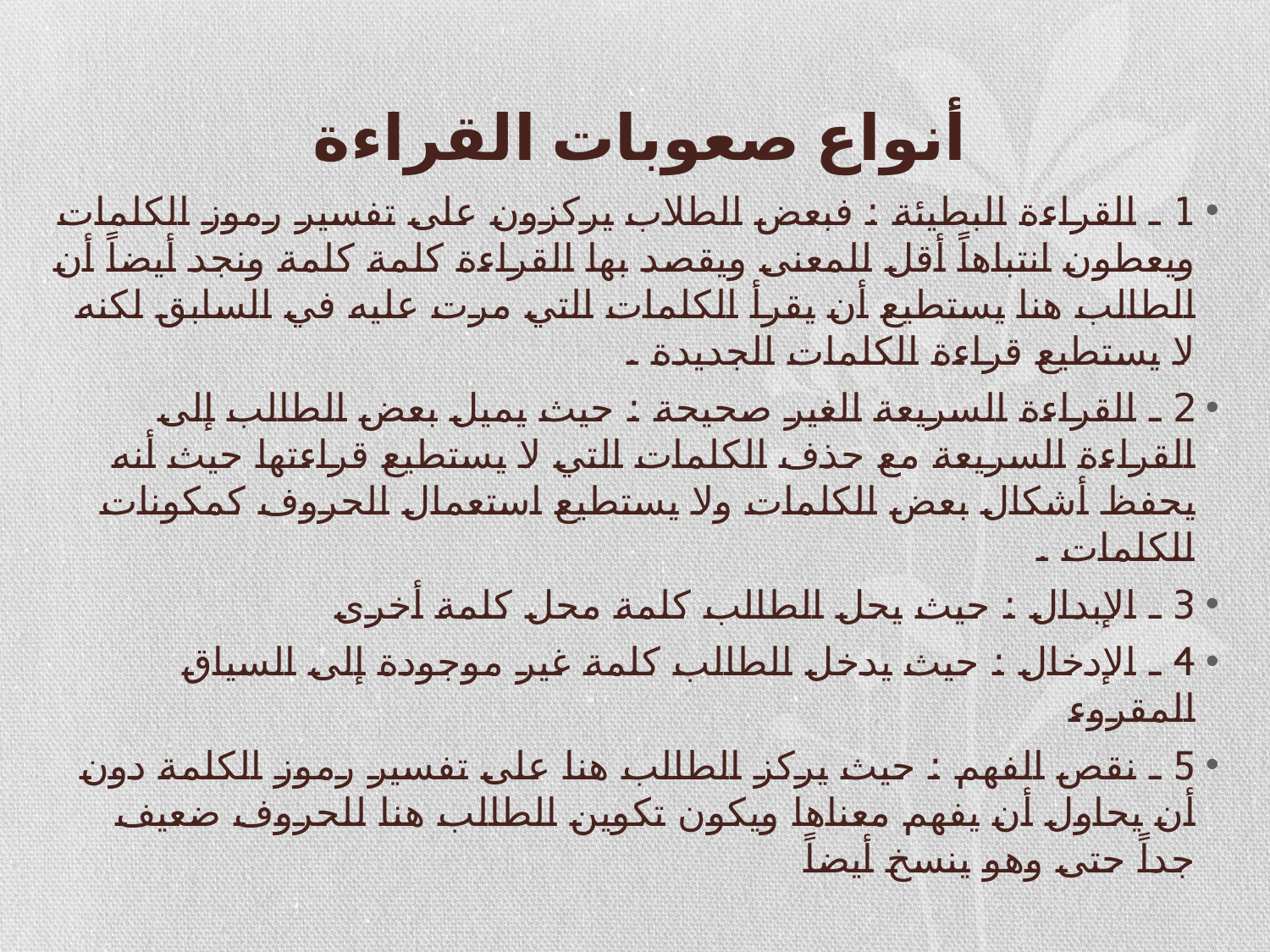

# أنواع صعوبات القراءة
1 ـ القراءة البطيئة : فبعض الطلاب يركزون على تفسير رموز الكلمات ويعطون انتباهاً أقل للمعنى ويقصد بها القراءة كلمة كلمة ونجد أيضاً أن الطالب هنا يستطيع أن يقرأ الكلمات التي مرت عليه في السابق لكنه لا يستطيع قراءة الكلمات الجديدة .
2 ـ القراءة السريعة الغير صحيحة : حيث يميل بعض الطالب إلى القراءة السريعة مع حذف الكلمات التي لا يستطيع قراءتها حيث أنه يحفظ أشكال بعض الكلمات ولا يستطيع استعمال الحروف كمكونات للكلمات .
3 ـ الإبدال : حيث يحل الطالب كلمة محل كلمة أخرى
4 ـ الإدخال : حيث يدخل الطالب كلمة غير موجودة إلى السياق المقروء
5 ـ نقص الفهم : حيث يركز الطالب هنا على تفسير رموز الكلمة دون أن يحاول أن يفهم معناها ويكون تكوين الطالب هنا للحروف ضعيف جداً حتى وهو ينسخ أيضاً